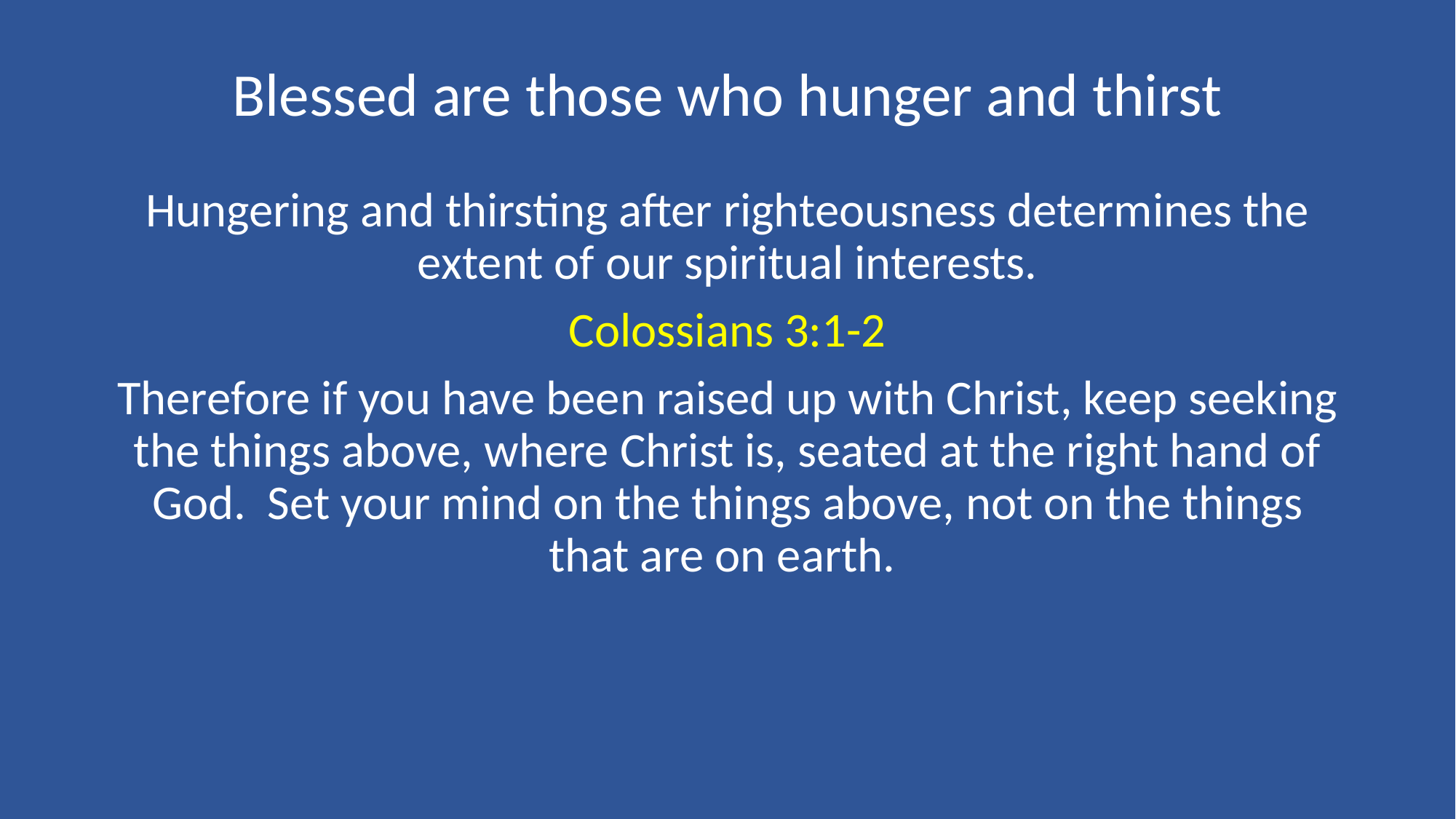

# Blessed are those who hunger and thirst
Hungering and thirsting after righteousness determines the extent of our spiritual interests.
Colossians 3:1-2
Therefore if you have been raised up with Christ, keep seeking the things above, where Christ is, seated at the right hand of God.  Set your mind on the things above, not on the things that are on earth.